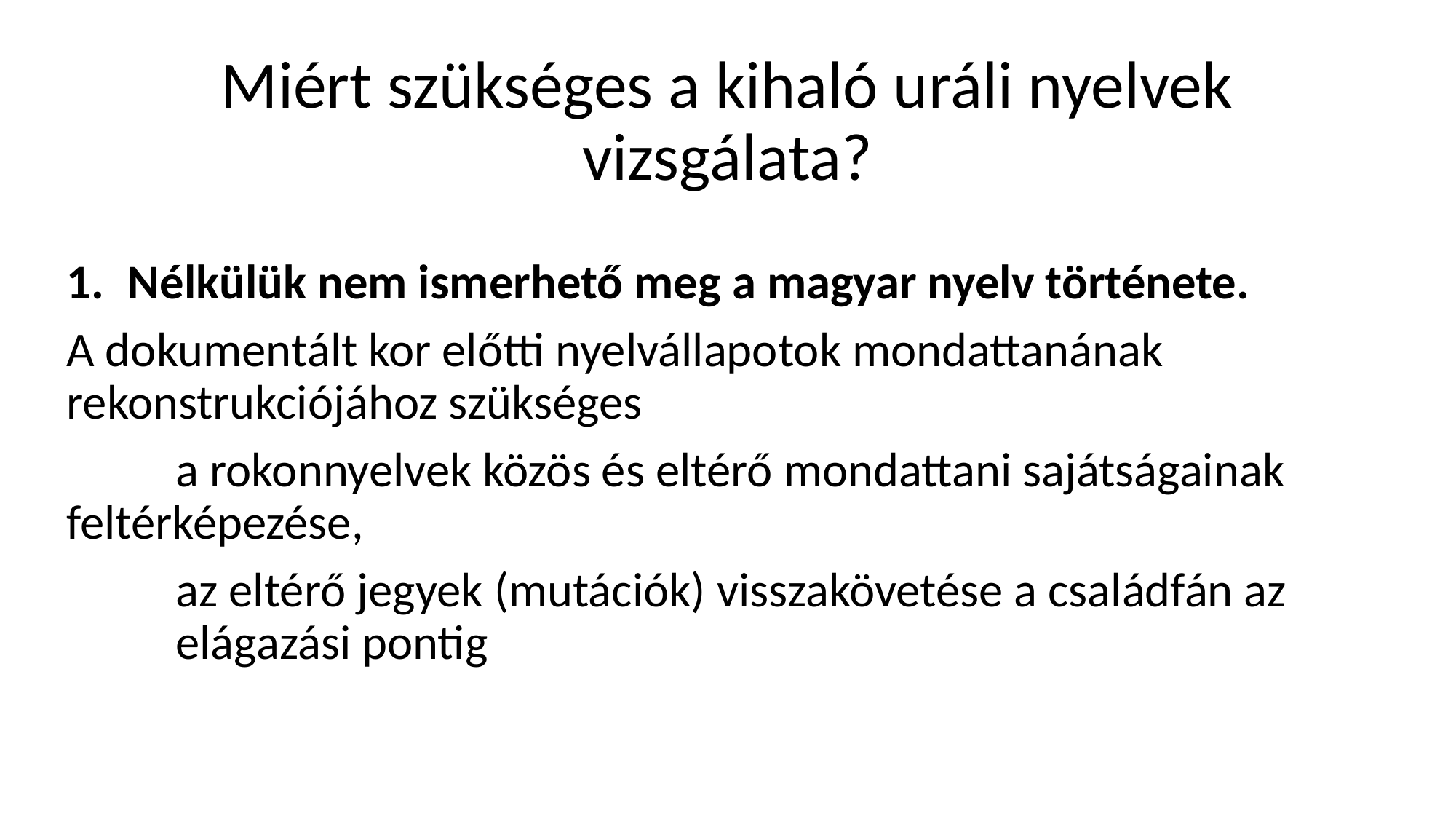

# Miért szükséges a kihaló uráli nyelvek vizsgálata?
Nélkülük nem ismerhető meg a magyar nyelv története.
A dokumentált kor előtti nyelvállapotok mondattanának rekonstrukciójához szükséges
	a rokonnyelvek közös és eltérő mondattani sajátságainak 	feltérképezése,
    	az eltérő jegyek (mutációk) visszakövetése a családfán az
    	elágazási pontig